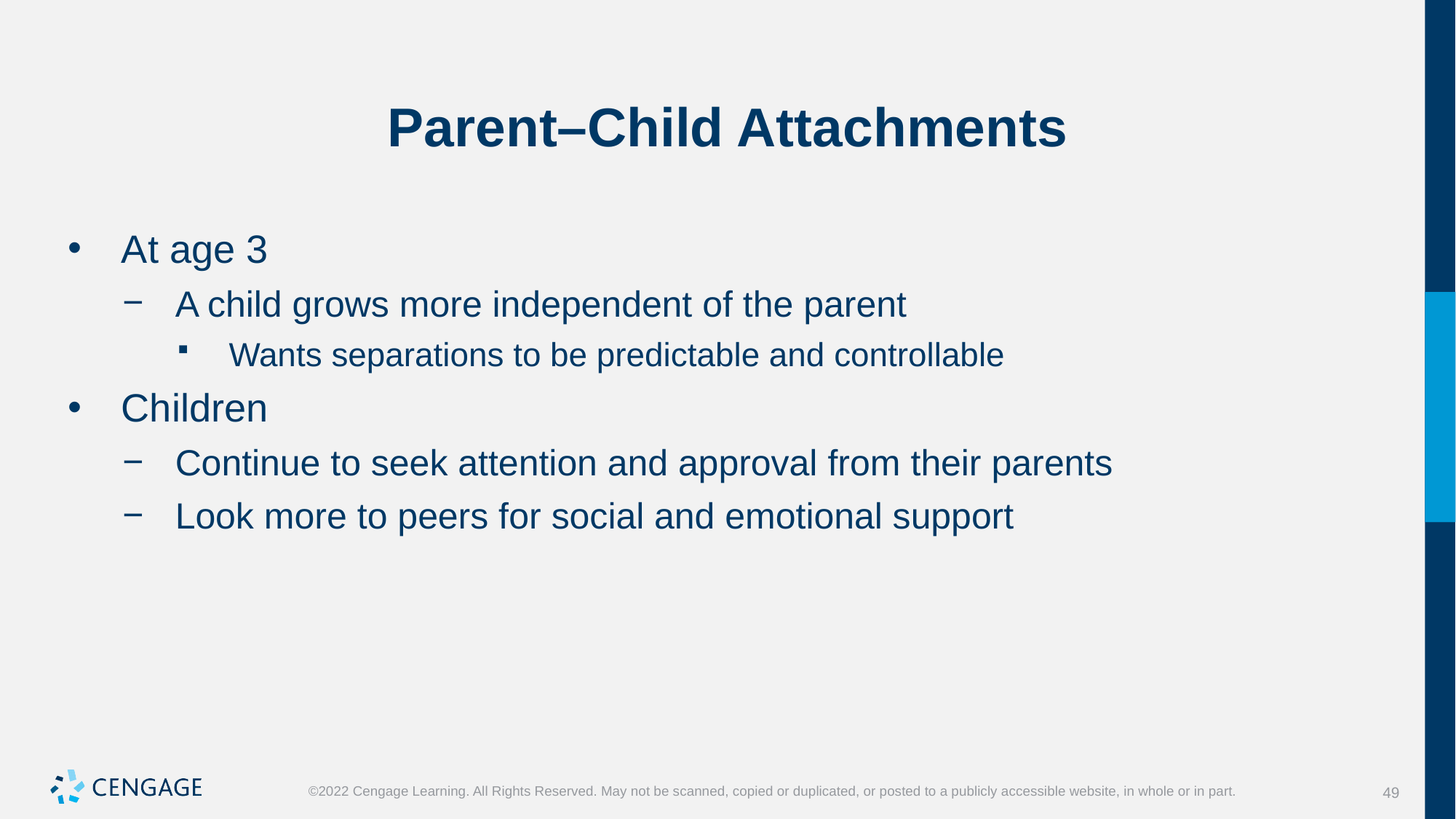

# Parent–Child Attachments
At age 3
A child grows more independent of the parent
Wants separations to be predictable and controllable
Children
Continue to seek attention and approval from their parents
Look more to peers for social and emotional support